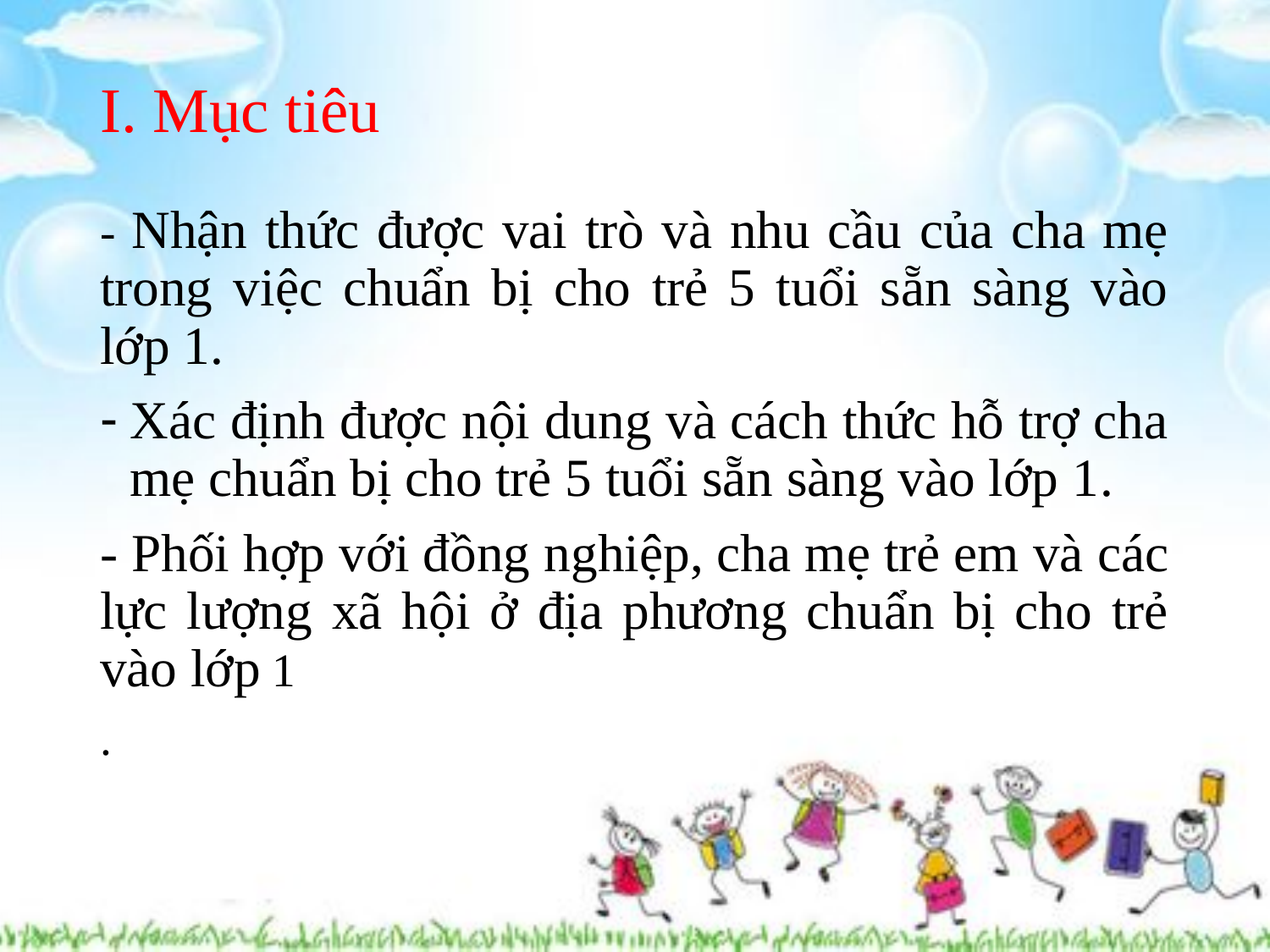

# I. Mục tiêu
- Nhận thức được vai trò và nhu cầu của cha mẹ trong việc chuẩn bị cho trẻ 5 tuổi sẵn sàng vào lớp 1.
Xác định được nội dung và cách thức hỗ trợ cha mẹ chuẩn bị cho trẻ 5 tuổi sẵn sàng vào lớp 1.
- Phối hợp với đồng nghiệp, cha mẹ trẻ em và các lực lượng xã hội ở địa phương chuẩn bị cho trẻ vào lớp 1
.